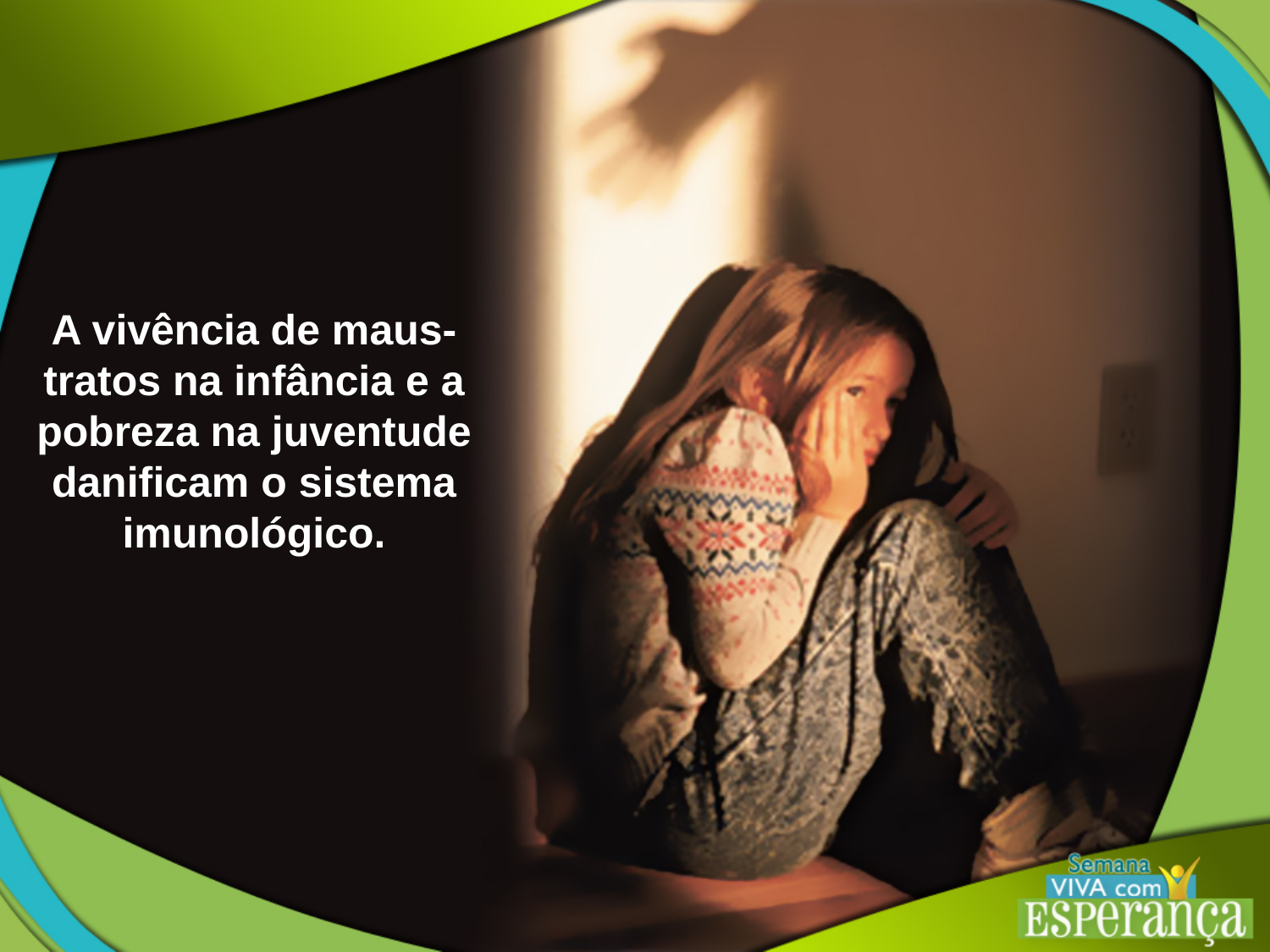

A vivência de maus-tratos na infância e a pobreza na juventude danificam o sistema imunológico.